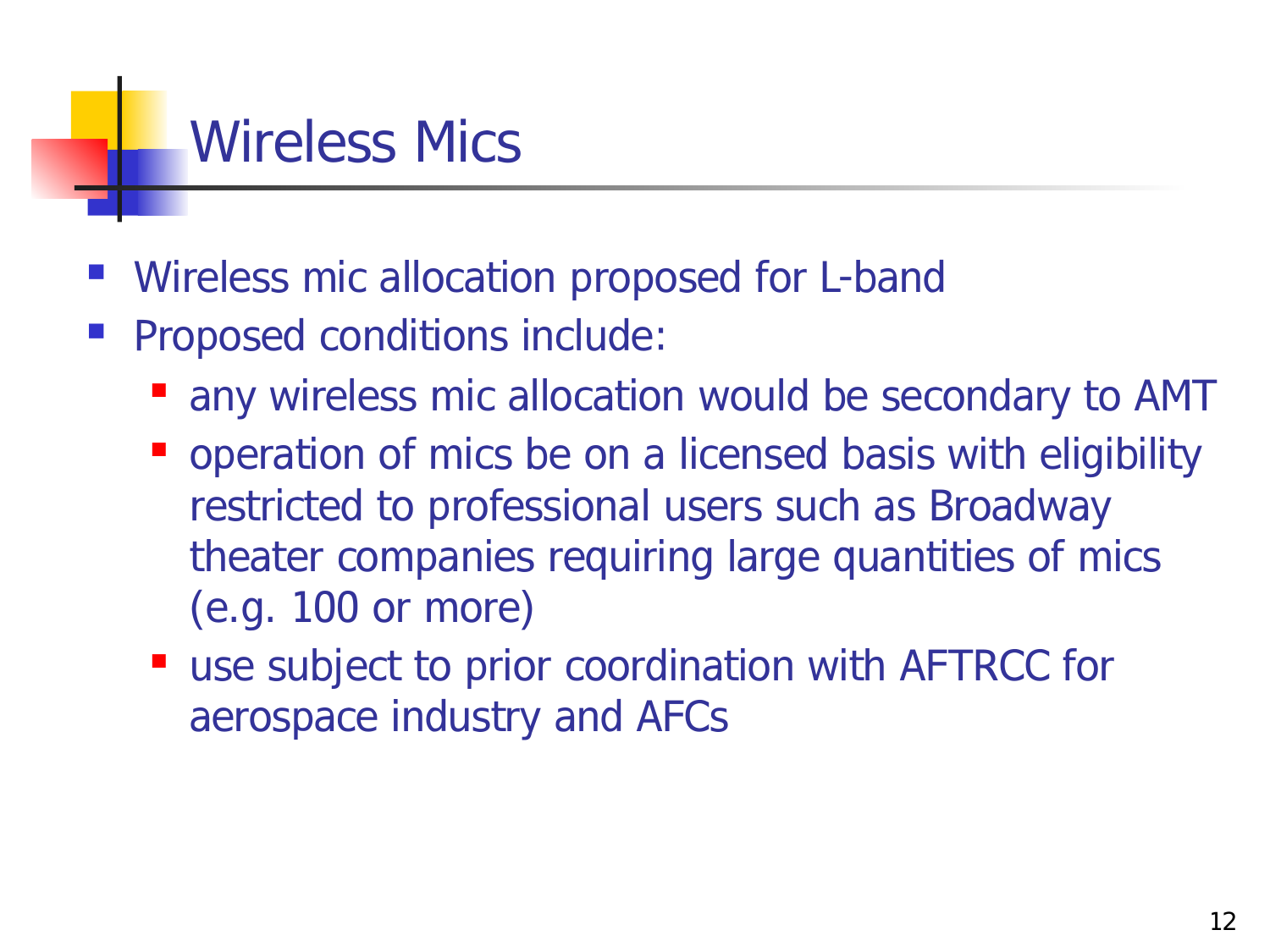

# Wireless Mics
Wireless mic allocation proposed for L-band
Proposed conditions include:
any wireless mic allocation would be secondary to AMT
operation of mics be on a licensed basis with eligibility restricted to professional users such as Broadway theater companies requiring large quantities of mics (e.g. 100 or more)
use subject to prior coordination with AFTRCC for aerospace industry and AFCs